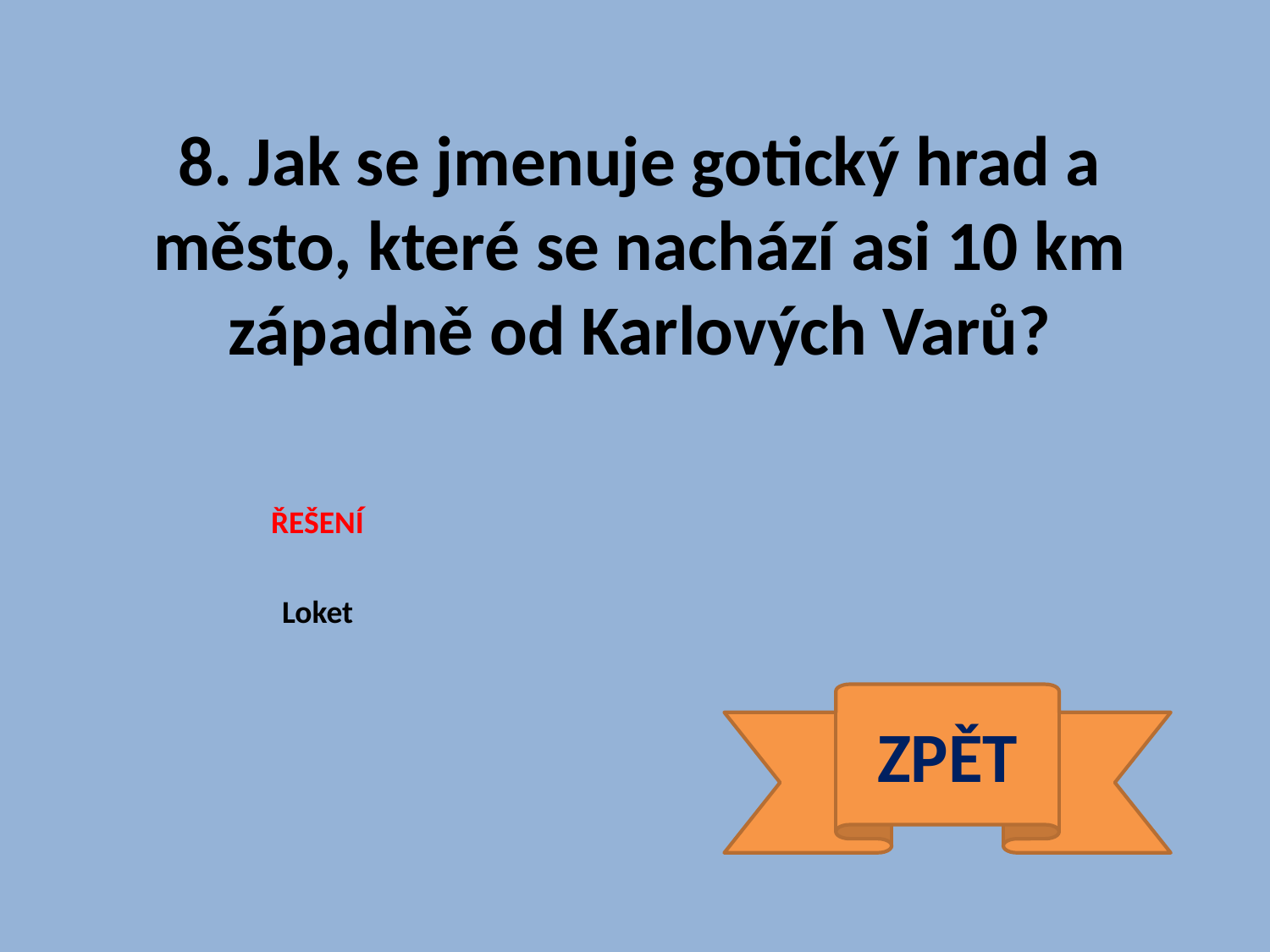

8. Jak se jmenuje gotický hrad a město, které se nachází asi 10 km západně od Karlových Varů?
ŘEŠENÍ
Loket
ZPĚT